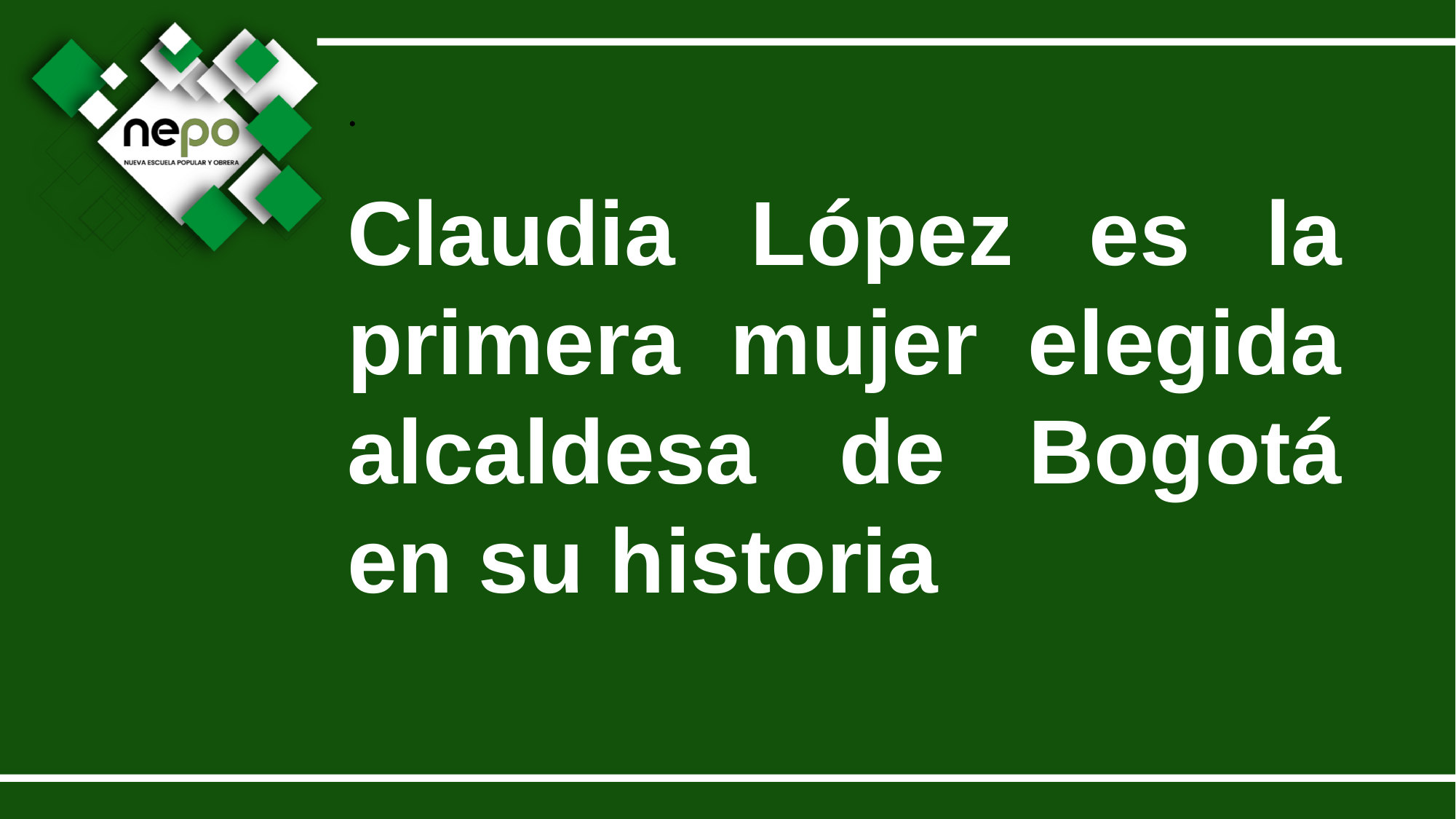

.
Claudia López es la primera mujer elegida alcaldesa de Bogotá en su historia